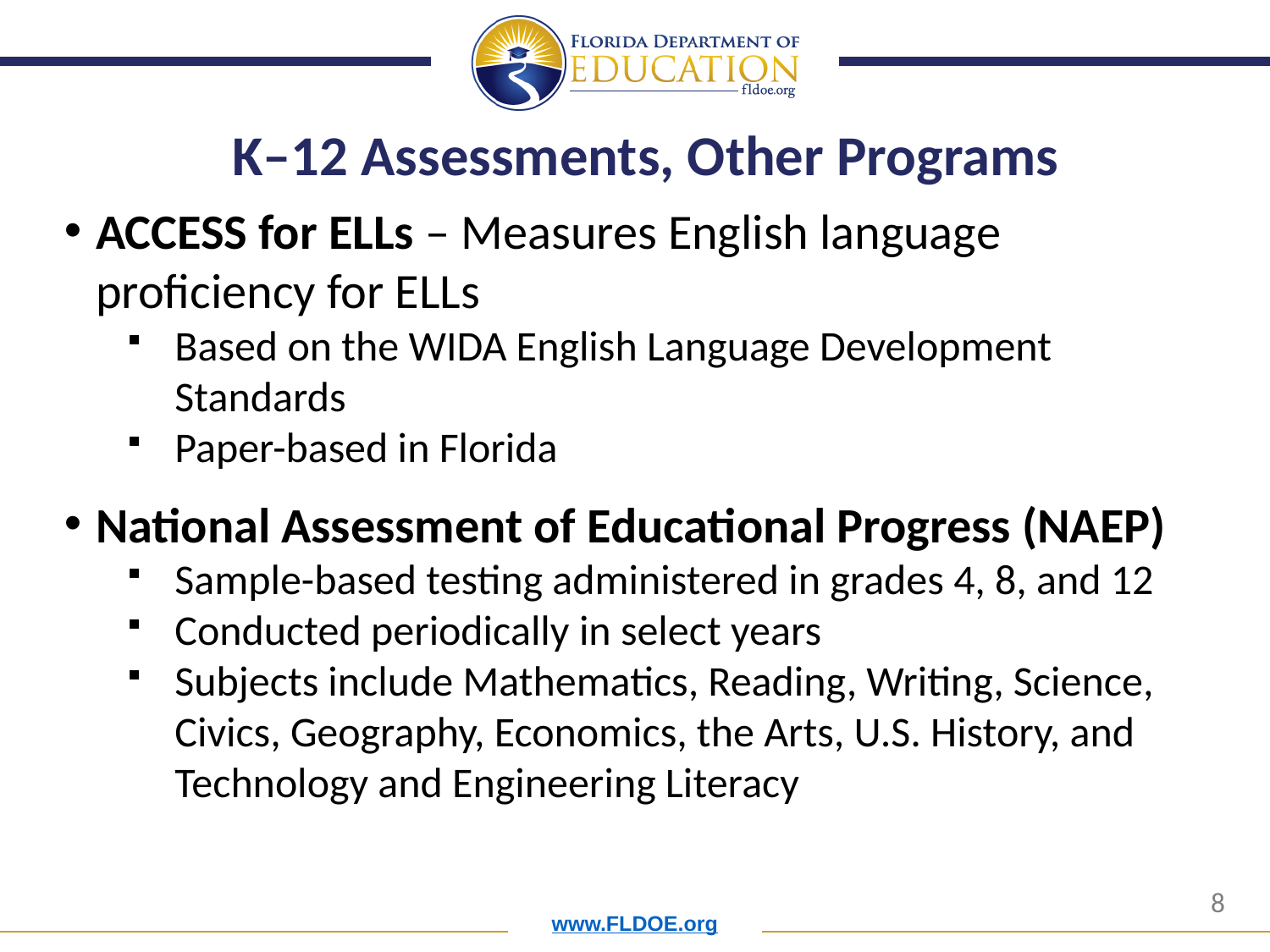

# K–12 Assessments, Other Programs
ACCESS for ELLs – Measures English language proficiency for ELLs
Based on the WIDA English Language Development Standards
Paper-based in Florida
National Assessment of Educational Progress (NAEP)
Sample-based testing administered in grades 4, 8, and 12
Conducted periodically in select years
Subjects include Mathematics, Reading, Writing, Science, Civics, Geography, Economics, the Arts, U.S. History, and Technology and Engineering Literacy